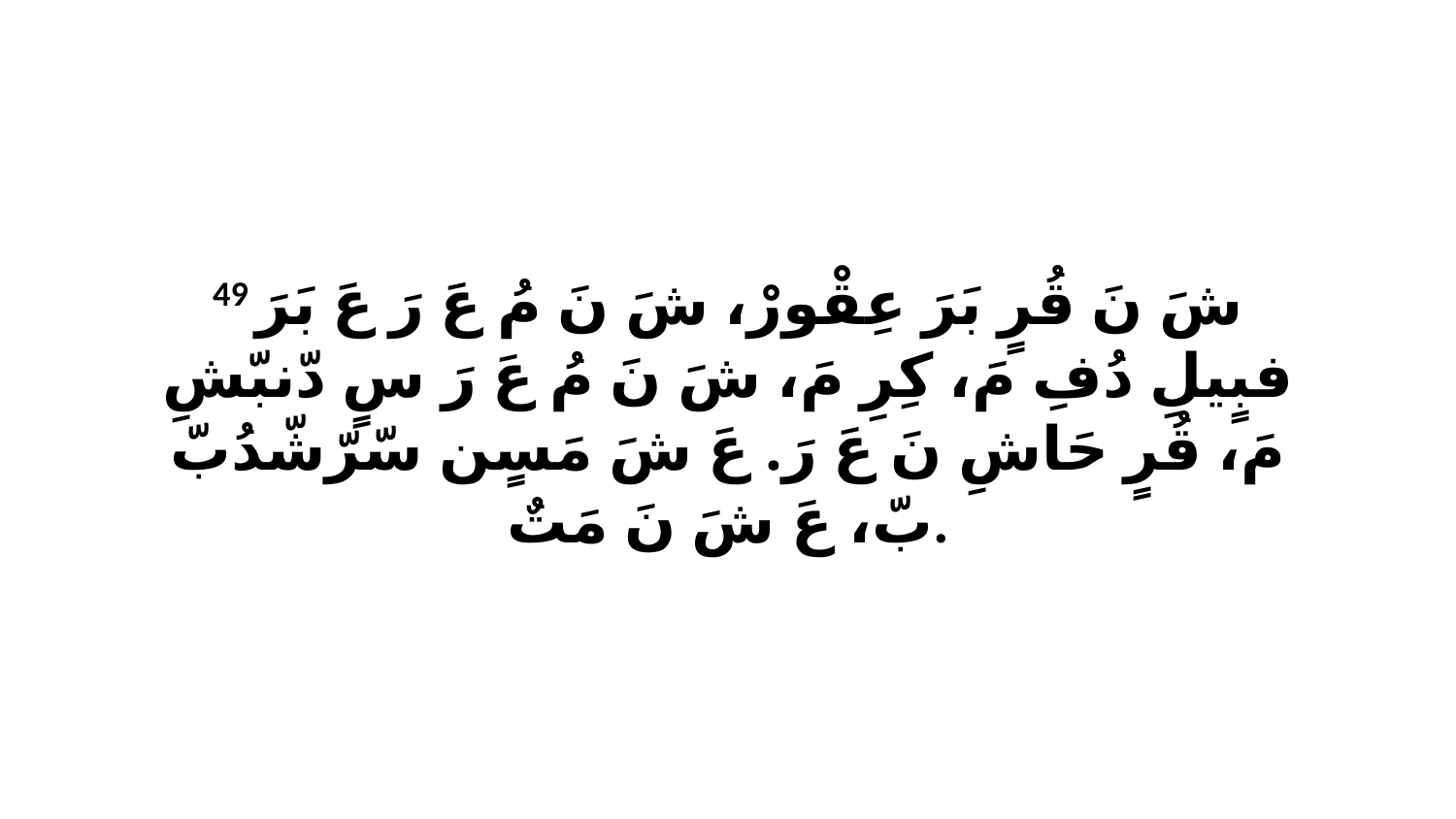

49 شَ نَ قُرٍ بَرَ عِقْورْ، شَ نَ مُ عَ رَ عَ بَرَ فبٍيلِ دُفِ مَ، كِرِ مَ، شَ نَ مُ عَ رَ سٍ دّنبّشِ مَ، قُرٍ حَاشِ نَ عَ رَ. عَ شَ مَسٍن سّرّشّدُبّ بّ، عَ شَ نَ مَتٌ.